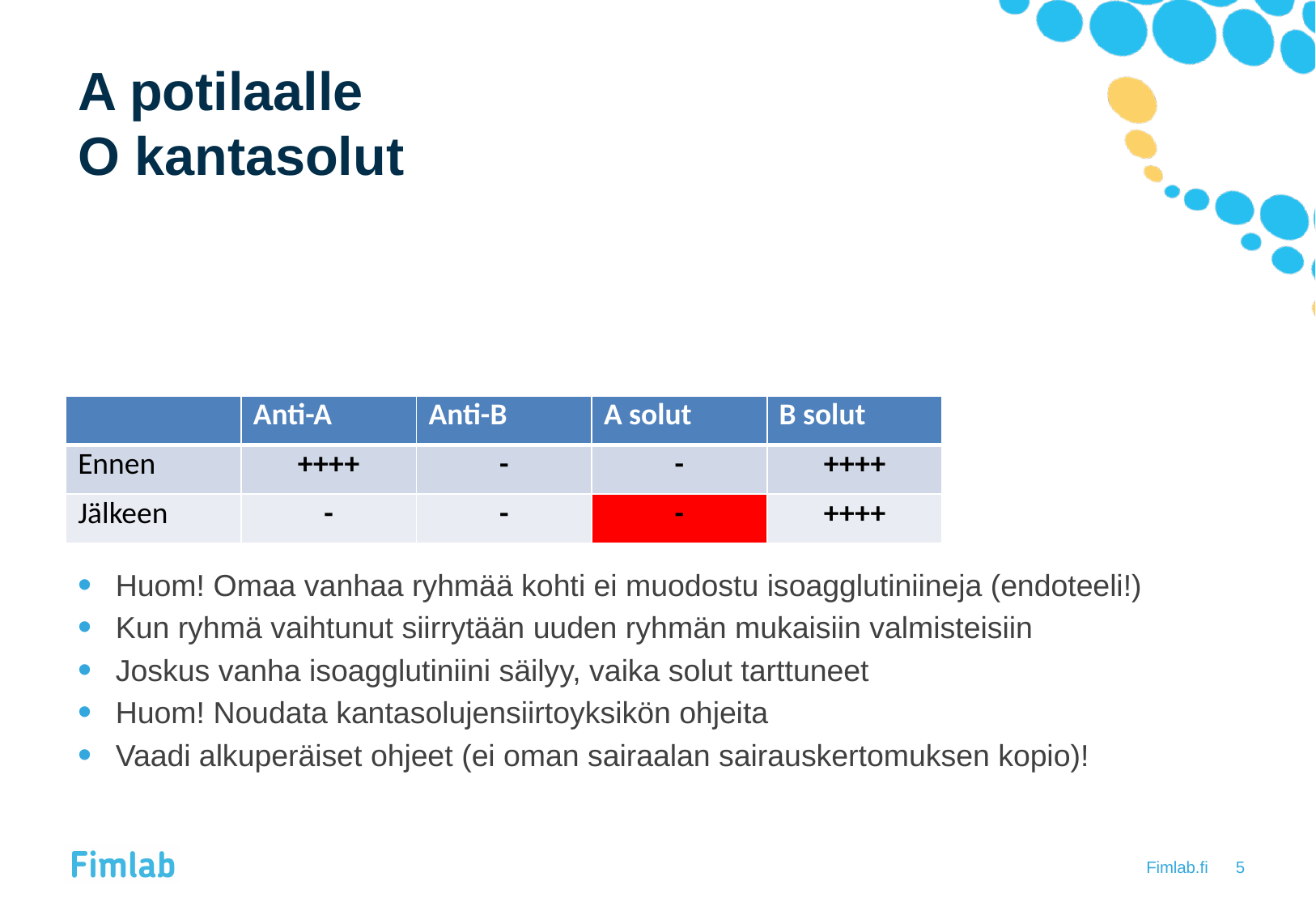

# A potilaalle O kantasolut

Huom! Omaa vanhaa ryhmää kohti ei muodostu isoagglutiniineja (endoteeli!)
Kun ryhmä vaihtunut siirrytään uuden ryhmän mukaisiin valmisteisiin
Joskus vanha isoagglutiniini säilyy, vaika solut tarttuneet
Huom! Noudata kantasolujensiirtoyksikön ohjeita
Vaadi alkuperäiset ohjeet (ei oman sairaalan sairauskertomuksen kopio)!
|  | Anti-A | Anti-B | A solut | B solut |
| --- | --- | --- | --- | --- |
| Ennen | ++++ | - | - | ++++ |
| Jälkeen | - | - | - | ++++ |